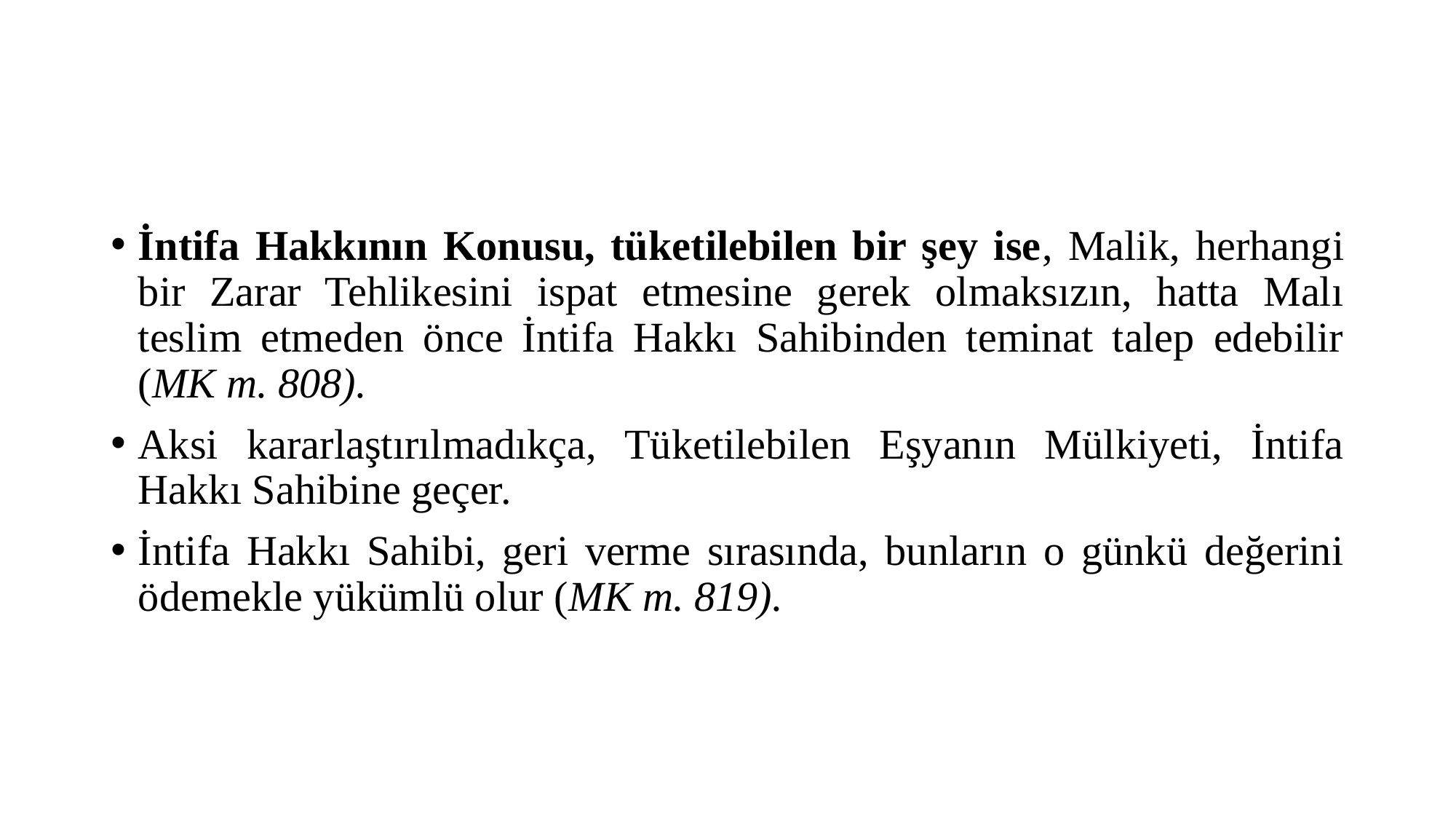

#
İntifa Hakkının Konusu, tüketilebilen bir şey ise, Malik, herhangi bir Zarar Tehlikesini ispat etmesine gerek olmaksızın, hatta Malı teslim etmeden önce İntifa Hakkı Sahibinden teminat talep edebilir (MK m. 808).
Aksi kararlaştırılmadıkça, Tüketilebilen Eşyanın Mülkiyeti, İntifa Hakkı Sahibine geçer.
İntifa Hakkı Sahibi, geri verme sırasında, bunların o günkü değerini ödemekle yükümlü olur (MK m. 819).